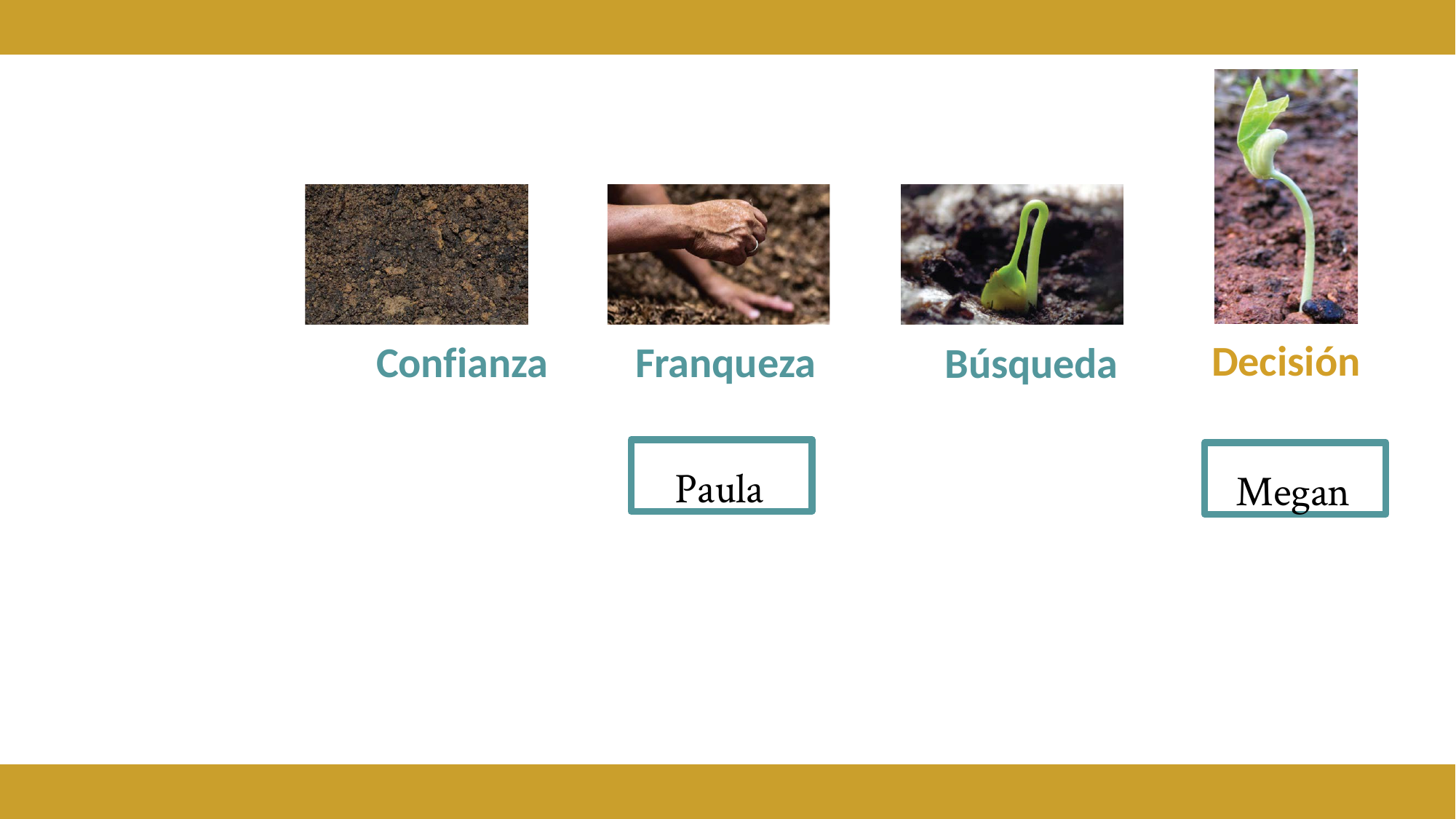

# Decisión
Confianza
Franqueza
Búsqueda
Paula
Megan